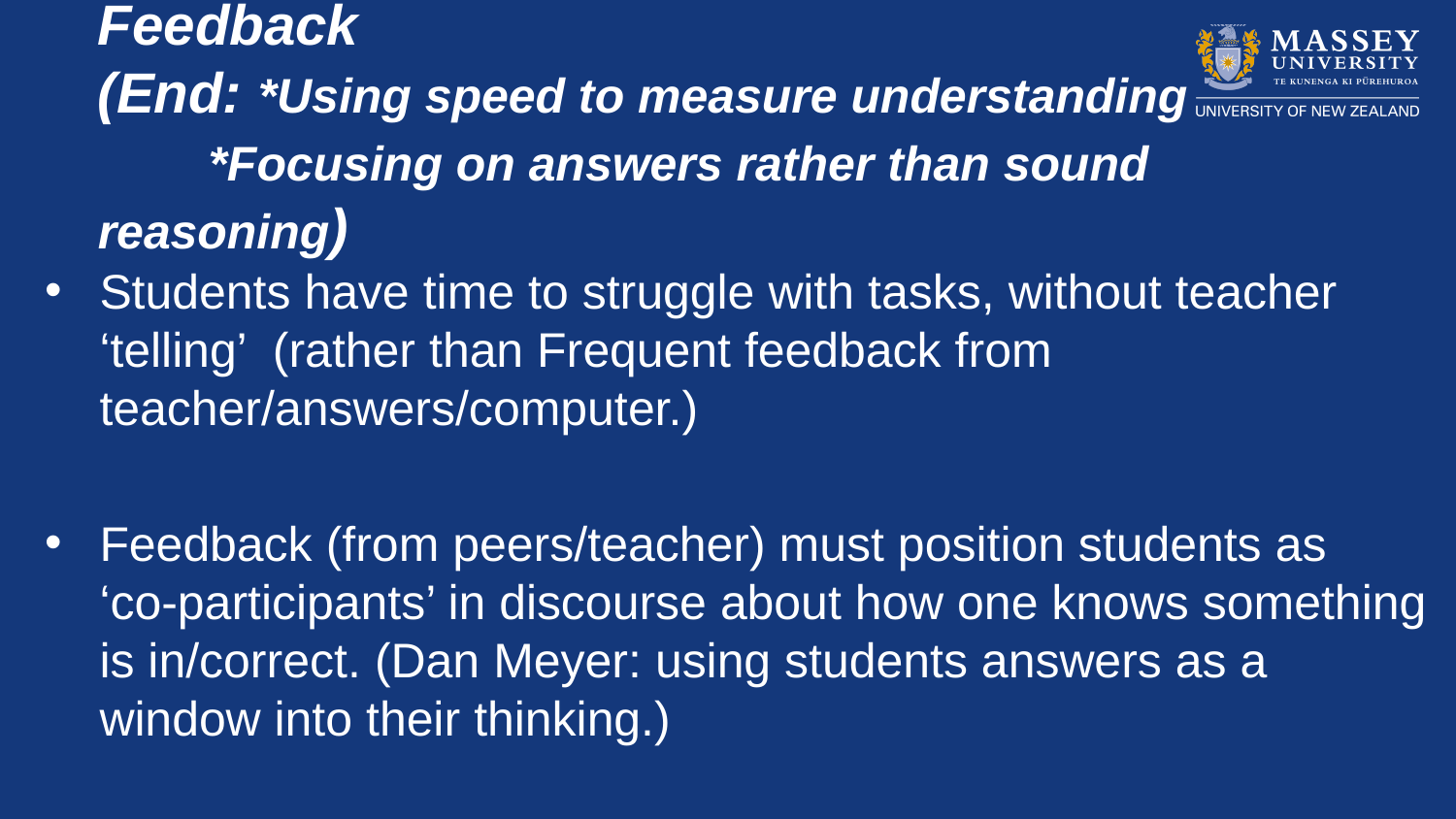

# Feedback (End: *Using speed to measure understanding *Focusing on answers rather than sound reasoning)
Students have time to struggle with tasks, without teacher ‘telling’  (rather than Frequent feedback from teacher/answers/computer.)

Feedback (from peers/teacher) must position students as  ‘co-participants’ in discourse about how one knows something is in/correct. (Dan Meyer: using students answers as a window into their thinking.)